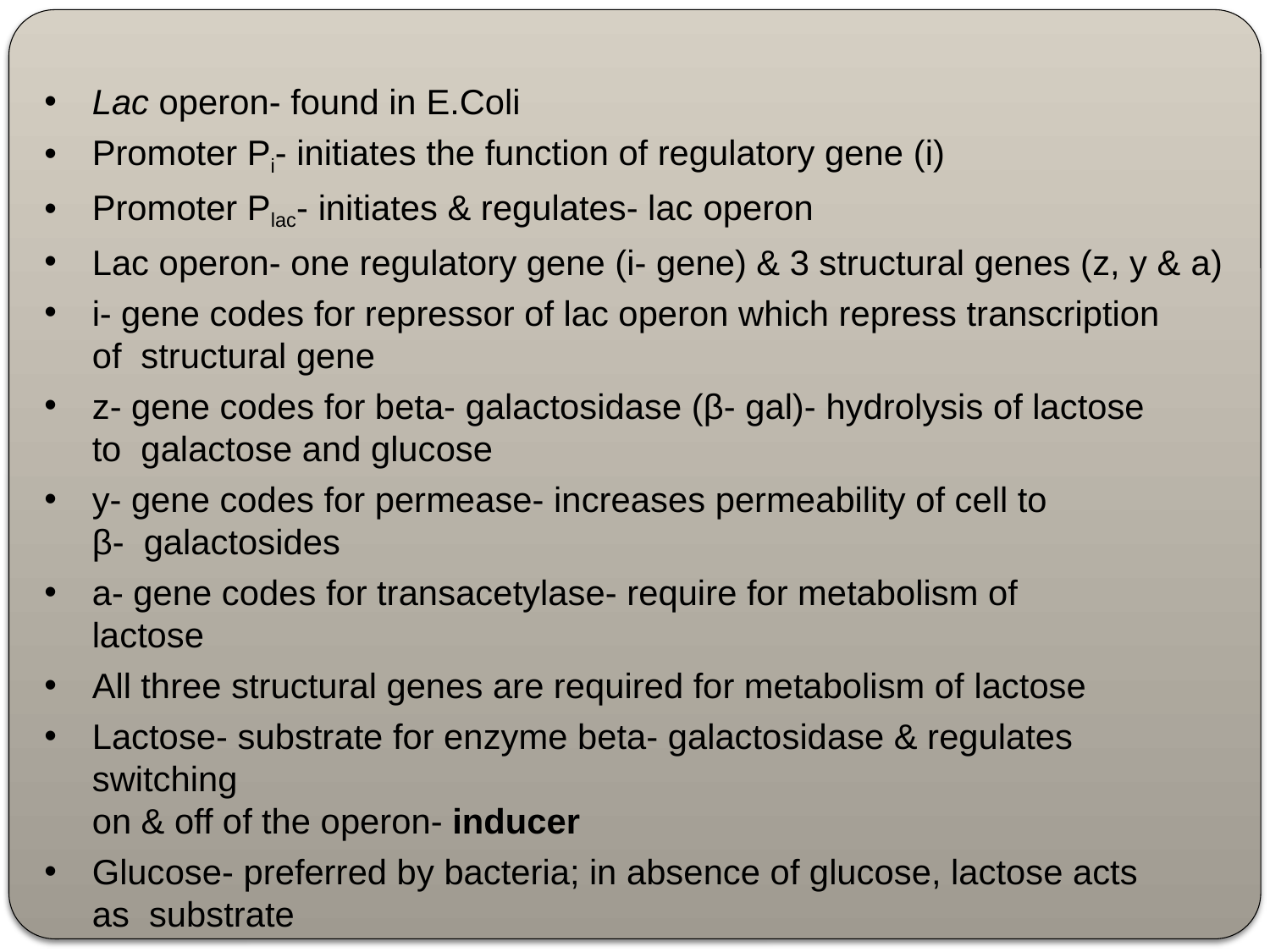

Lac operon- found in E.Coli
Promoter Pi- initiates the function of regulatory gene (i)
Promoter Plac- initiates & regulates- lac operon
Lac operon- one regulatory gene (i- gene) & 3 structural genes (z, y & a)
i- gene codes for repressor of lac operon which repress transcription of  structural gene
z- gene codes for beta- galactosidase (β- gal)- hydrolysis of lactose to  galactose and glucose
y- gene codes for permease- increases permeability of cell to β-  galactosides
a- gene codes for transacetylase- require for metabolism of lactose
All three structural genes are required for metabolism of lactose
Lactose- substrate for enzyme beta- galactosidase & regulates switching
on & off of the operon- inducer
Glucose- preferred by bacteria; in absence of glucose, lactose acts as  substrate